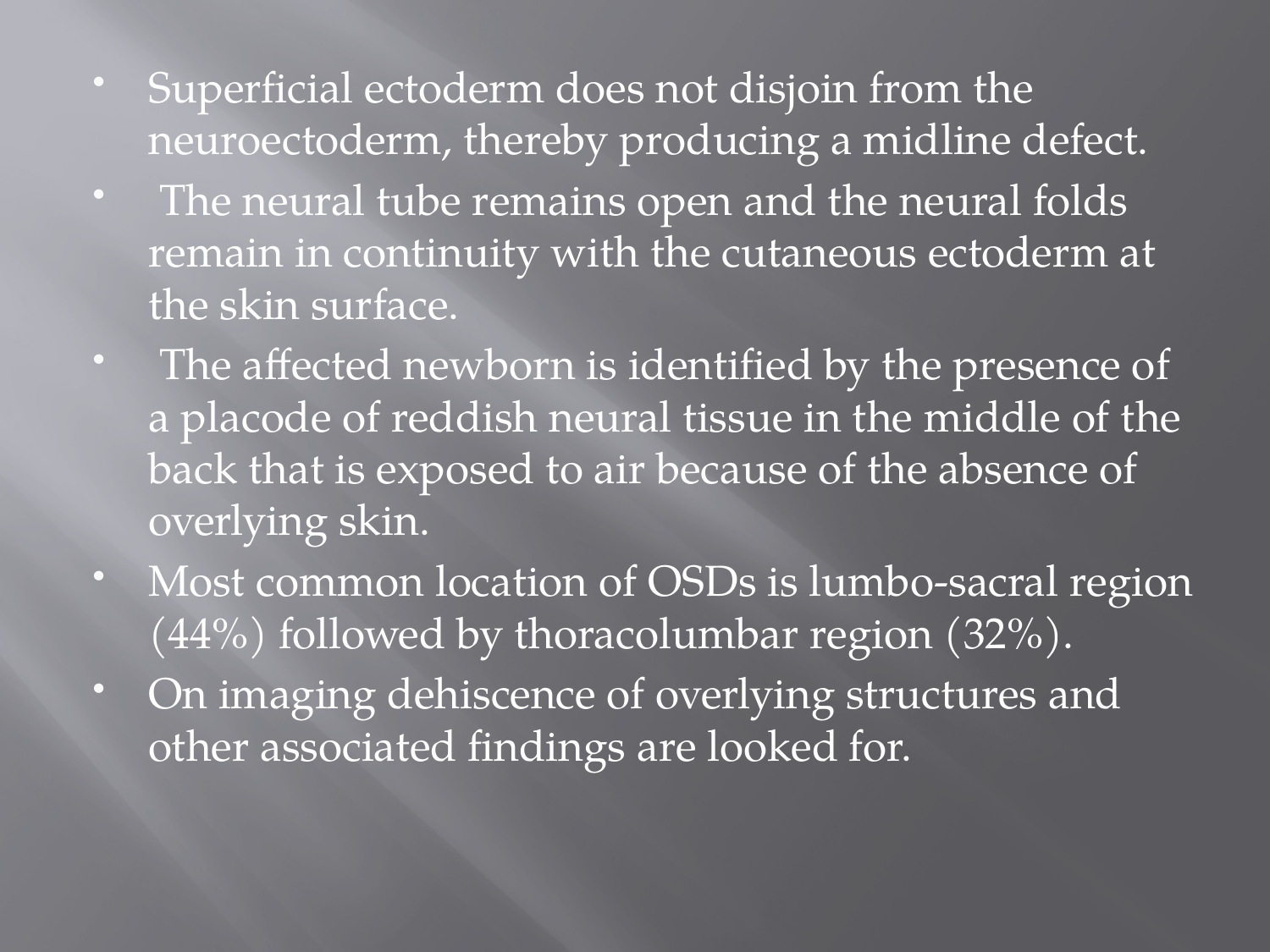

#
Superficial ectoderm does not disjoin from the neuroectoderm, thereby producing a midline defect.
 The neural tube remains open and the neural folds remain in continuity with the cutaneous ectoderm at the skin surface.
 The affected newborn is identified by the presence of a placode of reddish neural tissue in the middle of the back that is exposed to air because of the absence of overlying skin.
Most common location of OSDs is lumbo-sacral region (44%) followed by thoracolumbar region (32%).
On imaging dehiscence of overlying structures and other associated findings are looked for.